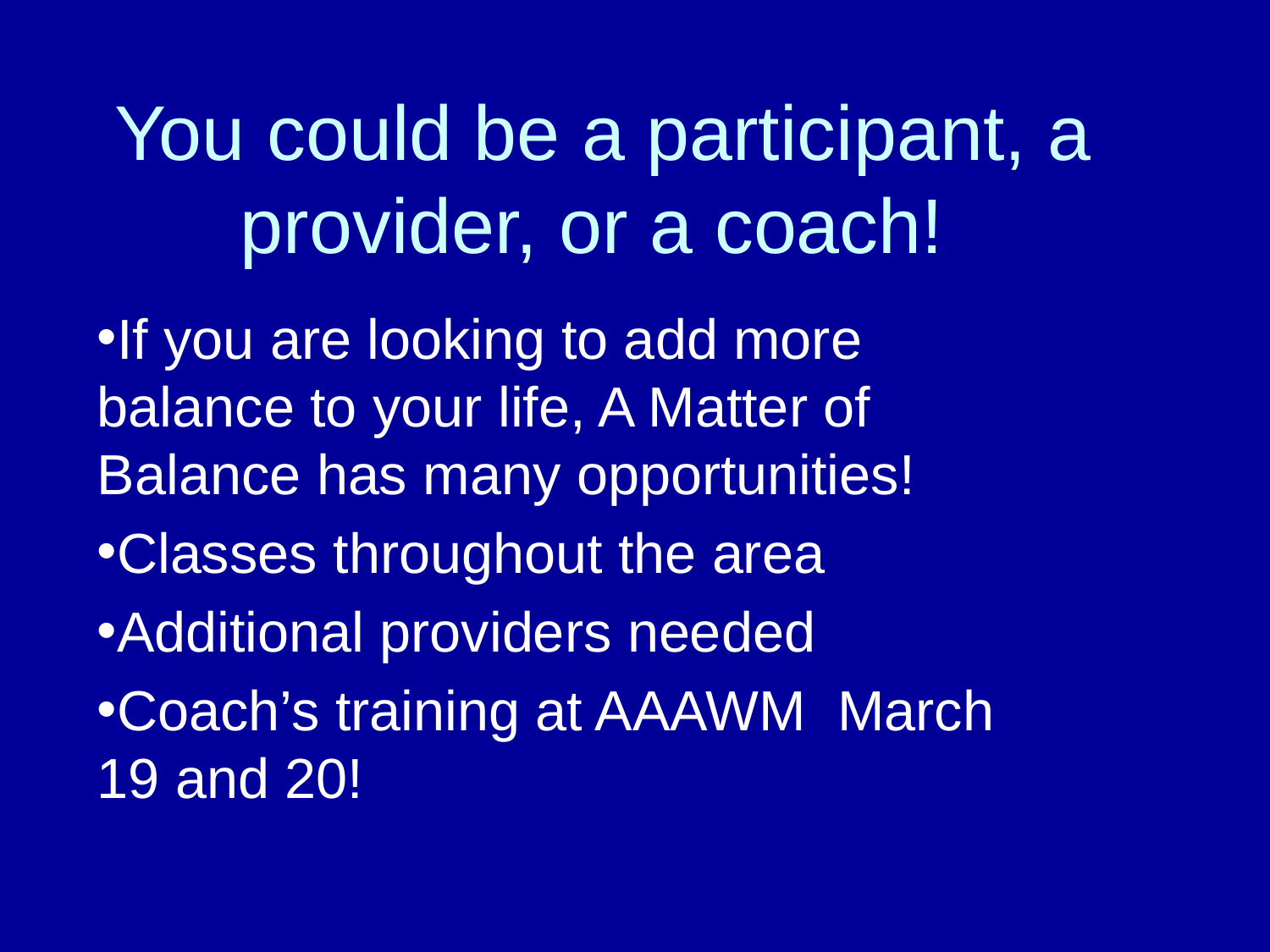

# You could be a participant, a provider, or a coach!
If you are looking to add more balance to your life, A Matter of Balance has many opportunities!
Classes throughout the area
Additional providers needed
Coach’s training at AAAWM  March 19 and 20!